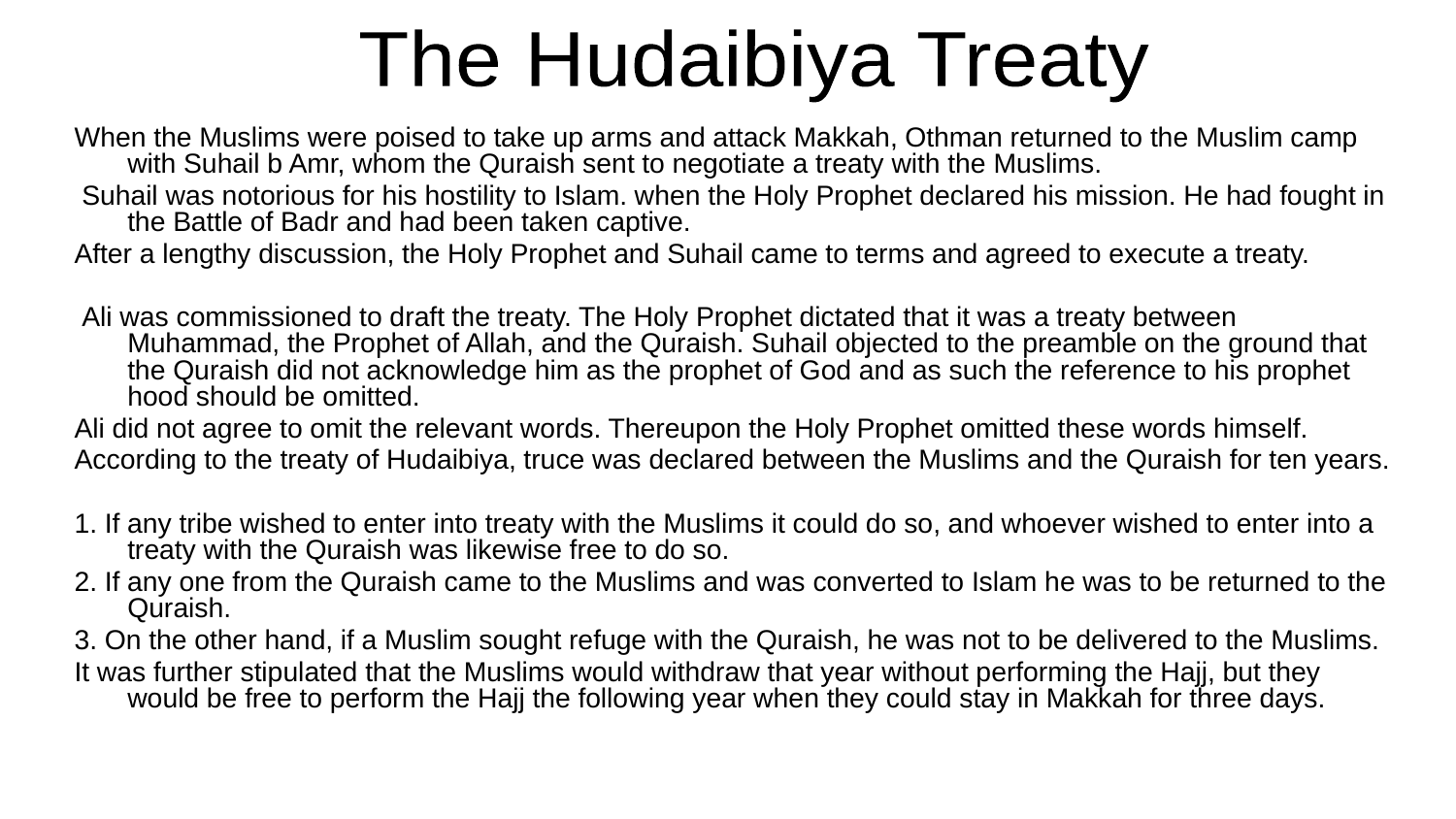

The Hudaibiya Treaty
When the Muslims were poised to take up arms and attack Makkah, Othman returned to the Muslim camp with Suhail b Amr, whom the Quraish sent to negotiate a treaty with the Muslims.
 Suhail was notorious for his hostility to Islam. when the Holy Prophet declared his mission. He had fought in the Battle of Badr and had been taken captive.
After a lengthy discussion, the Holy Prophet and Suhail came to terms and agreed to execute a treaty.

 Ali was commissioned to draft the treaty. The Holy Prophet dictated that it was a treaty between Muhammad, the Prophet of Allah, and the Quraish. Suhail objected to the preamble on the ground that the Quraish did not acknowledge him as the prophet of God and as such the reference to his prophet hood should be omitted.
Ali did not agree to omit the relevant words. Thereupon the Holy Prophet omitted these words himself.
According to the treaty of Hudaibiya, truce was declared between the Muslims and the Quraish for ten years.

1. If any tribe wished to enter into treaty with the Muslims it could do so, and whoever wished to enter into a treaty with the Quraish was likewise free to do so.
2. If any one from the Quraish came to the Muslims and was converted to Islam he was to be returned to the Quraish.
3. On the other hand, if a Muslim sought refuge with the Quraish, he was not to be delivered to the Muslims.
It was further stipulated that the Muslims would withdraw that year without performing the Hajj, but they would be free to perform the Hajj the following year when they could stay in Makkah for three days.